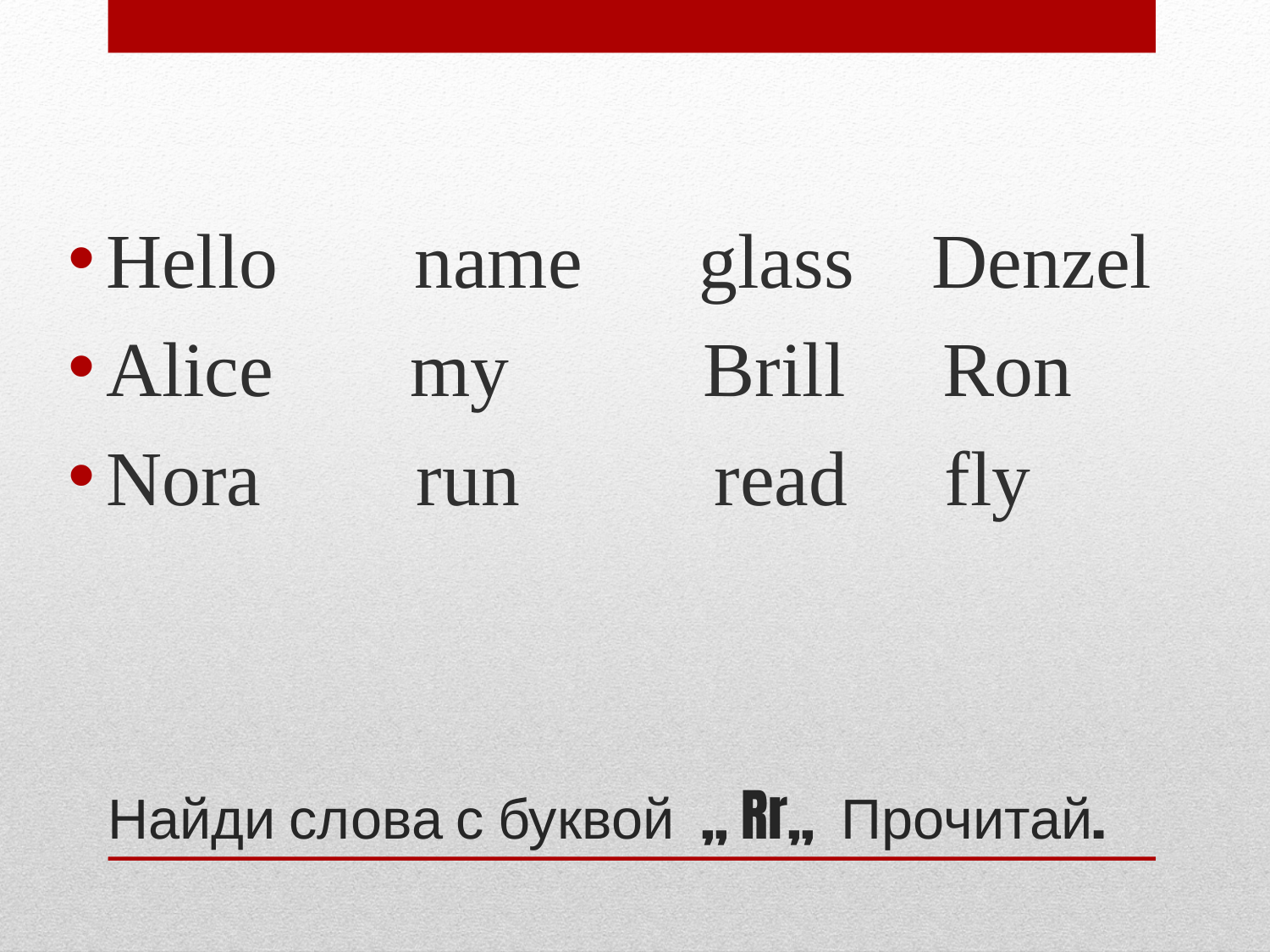

Hello       name      glass    Denzel
Alice       my          Brill     Ron
Nora        run          read     fly
# Найди слова с буквой  ,, Rr,,  Прочитай.